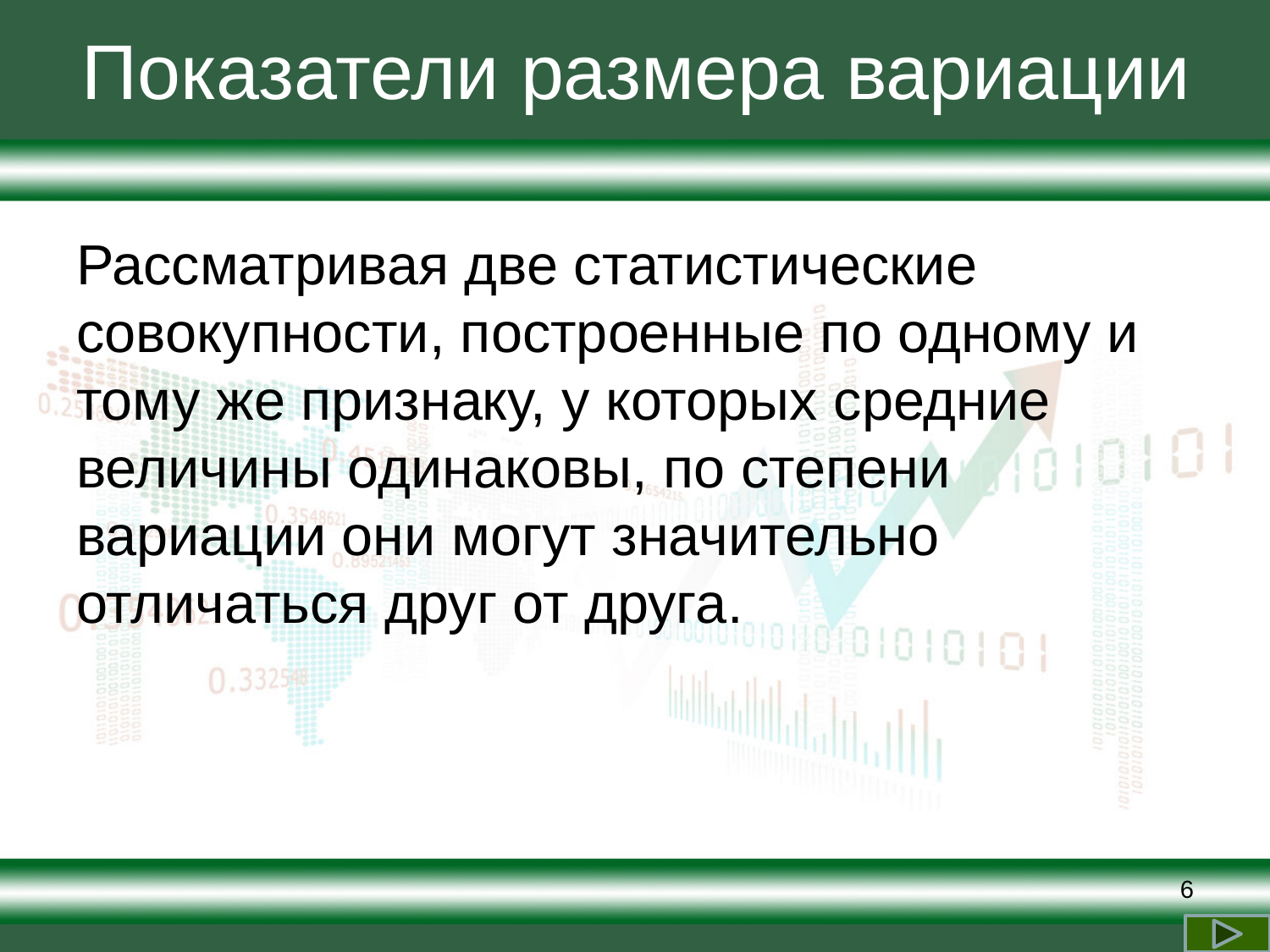

# Показатели размера вариации
Рассматривая две статистические совокупности, построенные по одному и тому же признаку, у которых средние величины одинаковы, по степени вариации они могут значительно отличаться друг от друга.

6